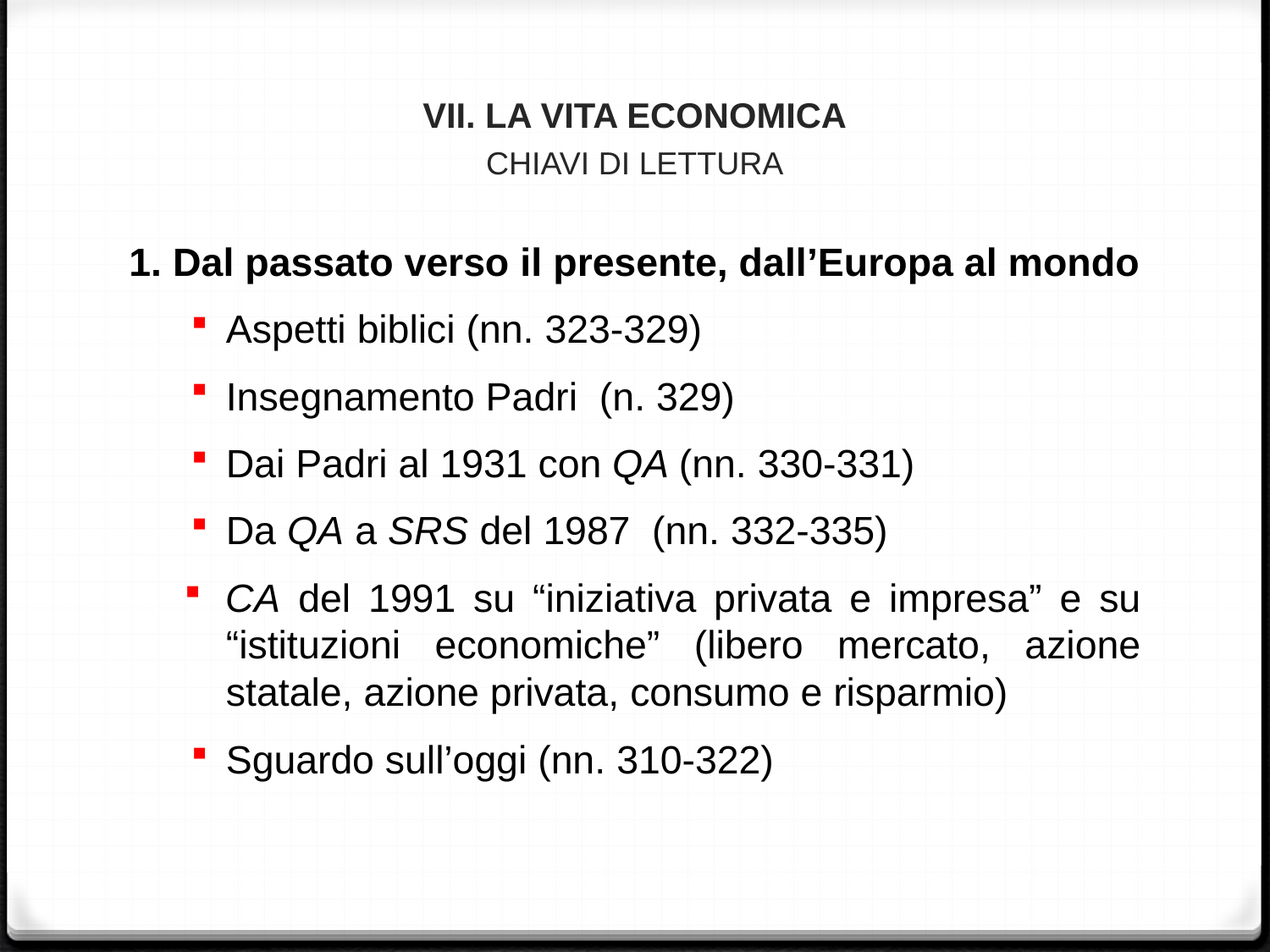

# VII. LA VITA ECONOMICA CHIAVI DI LETTURA
1. Dal passato verso il presente, dall’Europa al mondo
Aspetti biblici (nn. 323-329)
Insegnamento Padri  (n. 329)
Dai Padri al 1931 con QA (nn. 330-331)
Da QA a SRS del 1987  (nn. 332-335)
CA del 1991 su “iniziativa privata e impresa” e su “istituzioni economiche” (libero mercato, azione statale, azione privata, consumo e risparmio)
Sguardo sull’oggi (nn. 310-322)